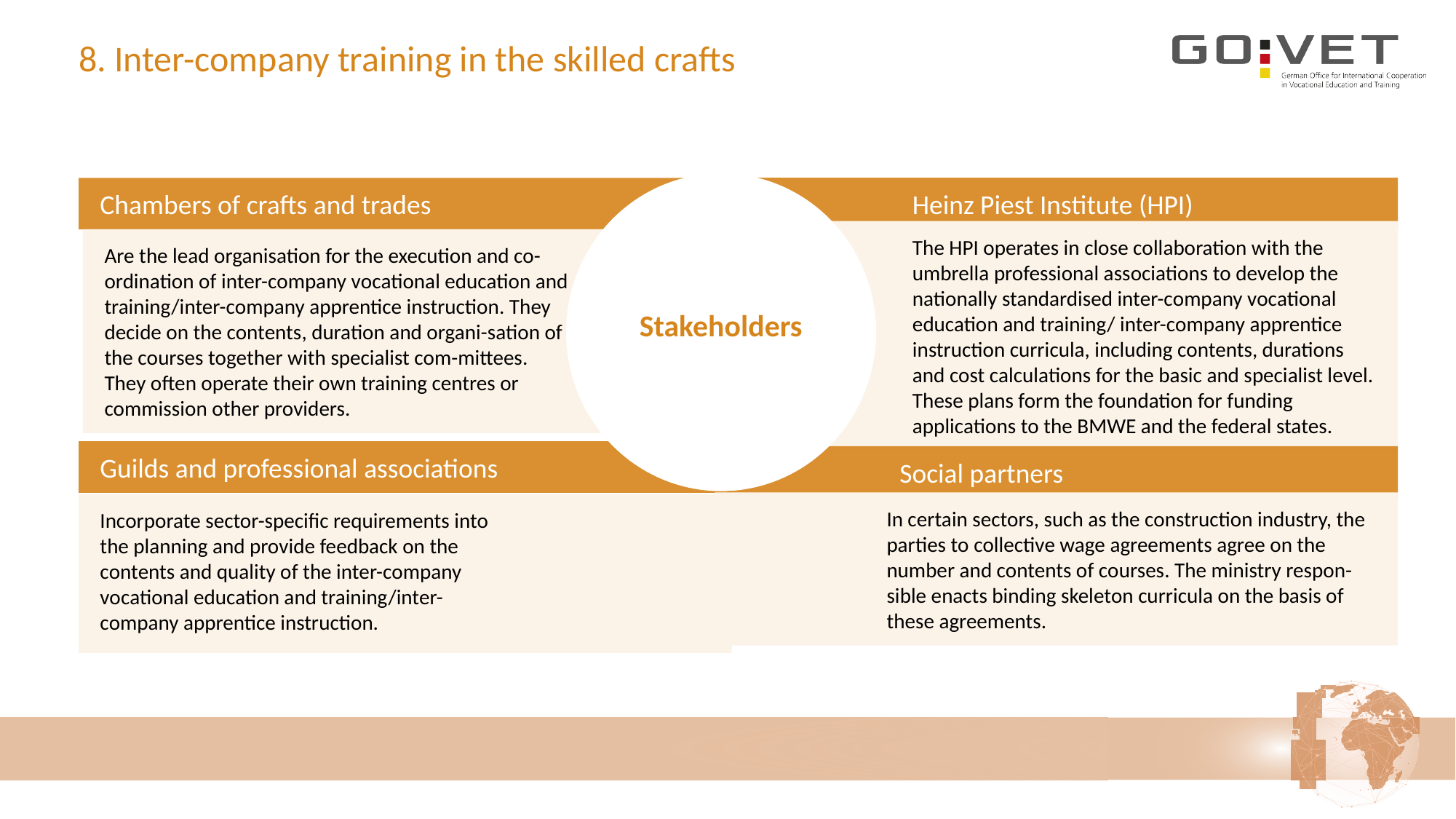

# 8. Inter-company training in the skilled crafts
Stakeholders
Heinz Piest Institute (HPI)
Chambers of crafts and trades
The HPI operates in close collaboration with the umbrella professional associations to develop the nationally standardised inter-company vocational education and training/ inter-company apprentice instruction curricula, including contents, durations
and cost calculations for the basic and specialist level. These plans form the foundation for funding applications to the BMWE and the federal states.
Are the lead organisation for the execution and co-ordination of inter-company vocational education and training/inter-company apprentice instruction. They decide on the contents, duration and organi-sation of the courses together with specialist com-mittees. They often operate their own training centres or commission other providers.
Guilds and professional associations
Social partners
In certain sectors, such as the construction industry, the parties to collective wage agreements agree on the number and contents of courses. The ministry respon-sible enacts binding skeleton curricula on the basis of these agreements.
Incorporate sector-specific requirements into the planning and provide feedback on the contents and quality of the inter-company vocational education and training/inter-company apprentice instruction.